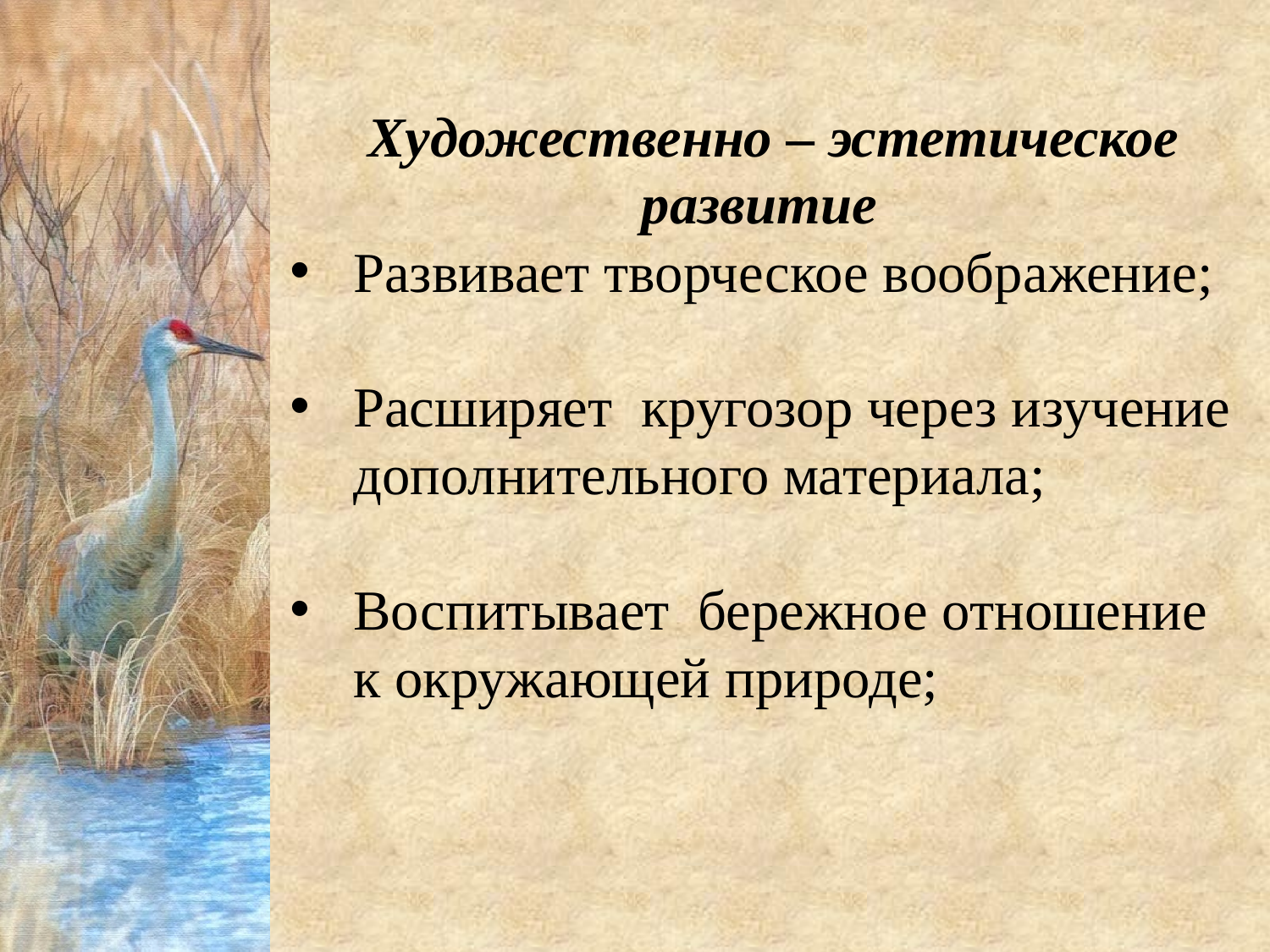

Художественно – эстетическое развитие
Развивает творческое воображение;

Расширяет  кругозор через изучение дополнительного материала;

Воспитывает  бережное отношение к окружающей природе;